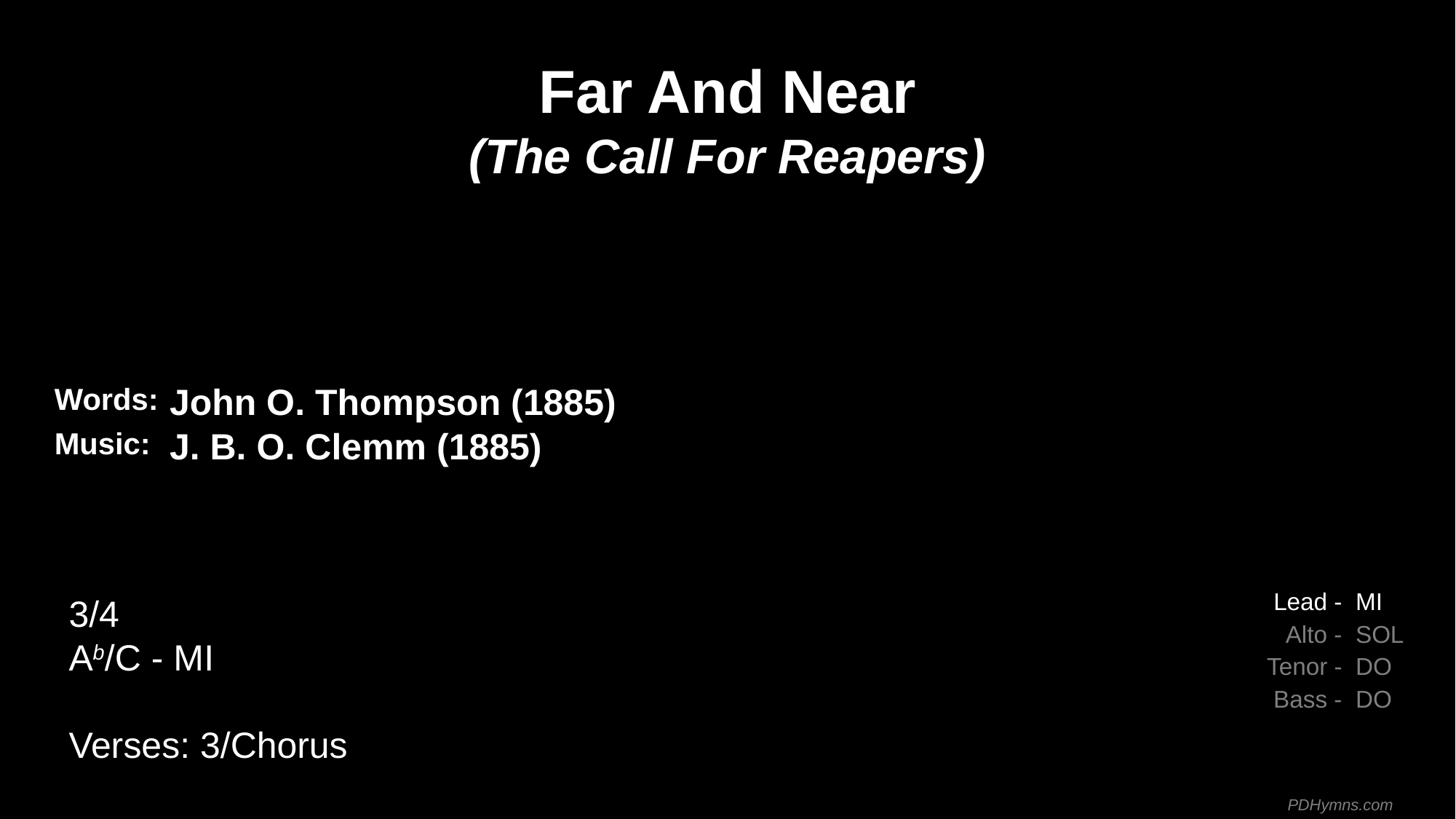

Far And Near
(The Call For Reapers)

| Words: | John O. Thompson (1885) |
| --- | --- |
| Music: | J. B. O. Clemm (1885) |
|  |  |
|  |  |
3/4
Ab/C - MI

Verses: 3/Chorus
| Lead - | MI |
| --- | --- |
| Alto - | SOL |
| Tenor - | DO |
| Bass - | DO |
PDHymns.com